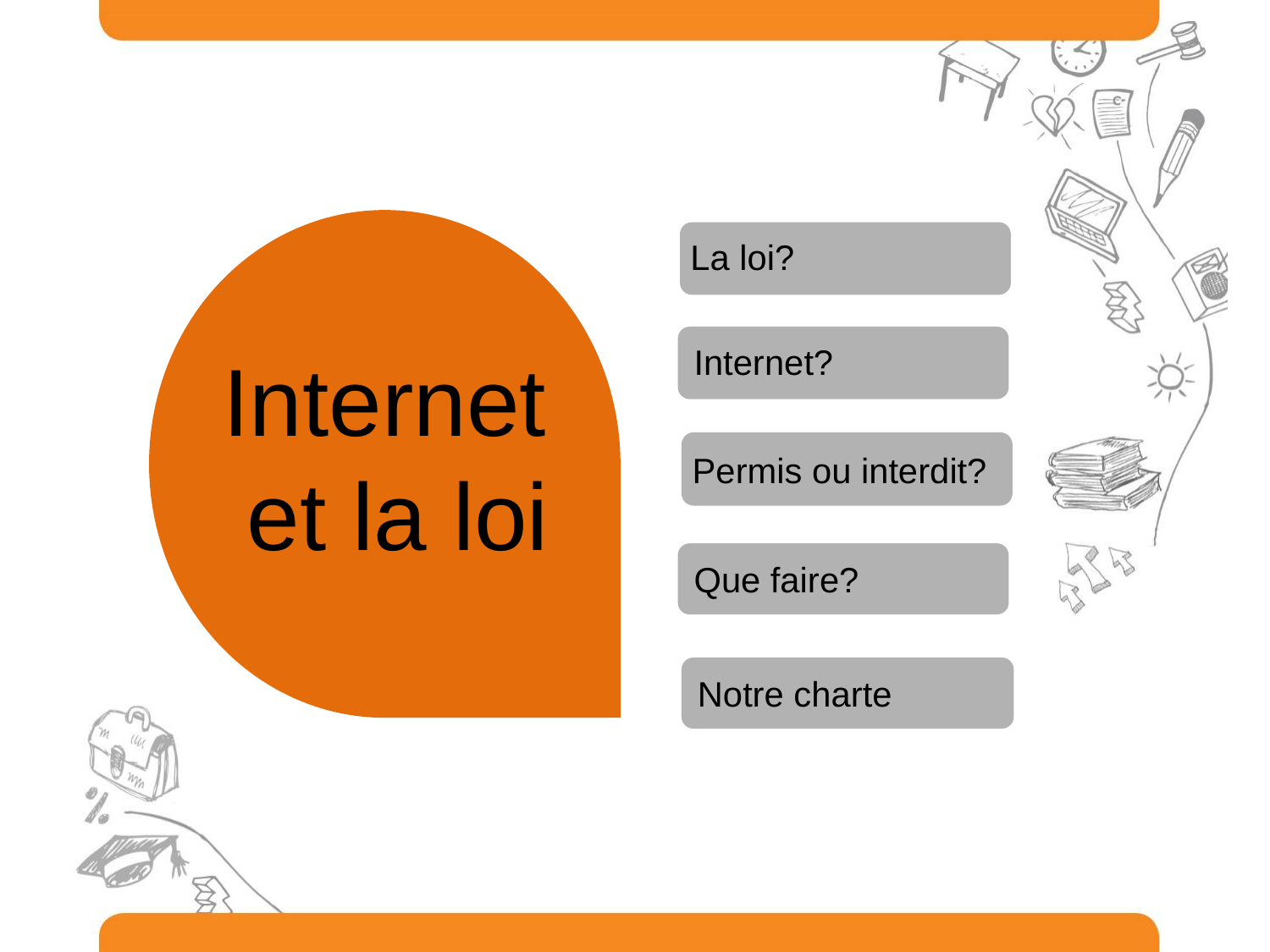

La loi?

Internet?
Internet et la loi

Permis ou interdit?

Que faire?
Notre charte